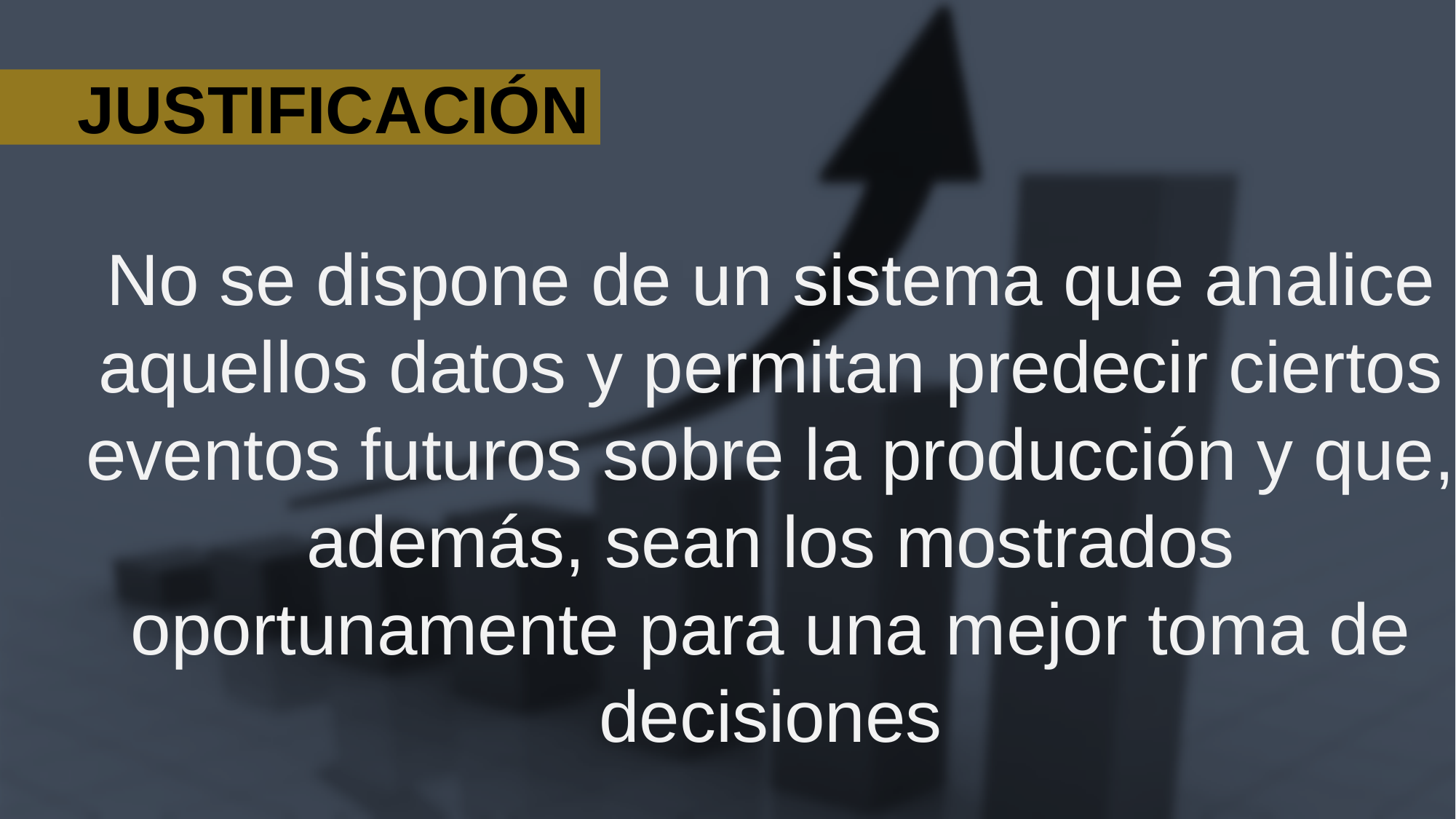

JUSTIFICACIÓN
No se dispone de un sistema que analice aquellos datos y permitan predecir ciertos eventos futuros sobre la producción y que, además, sean los mostrados oportunamente para una mejor toma de decisiones